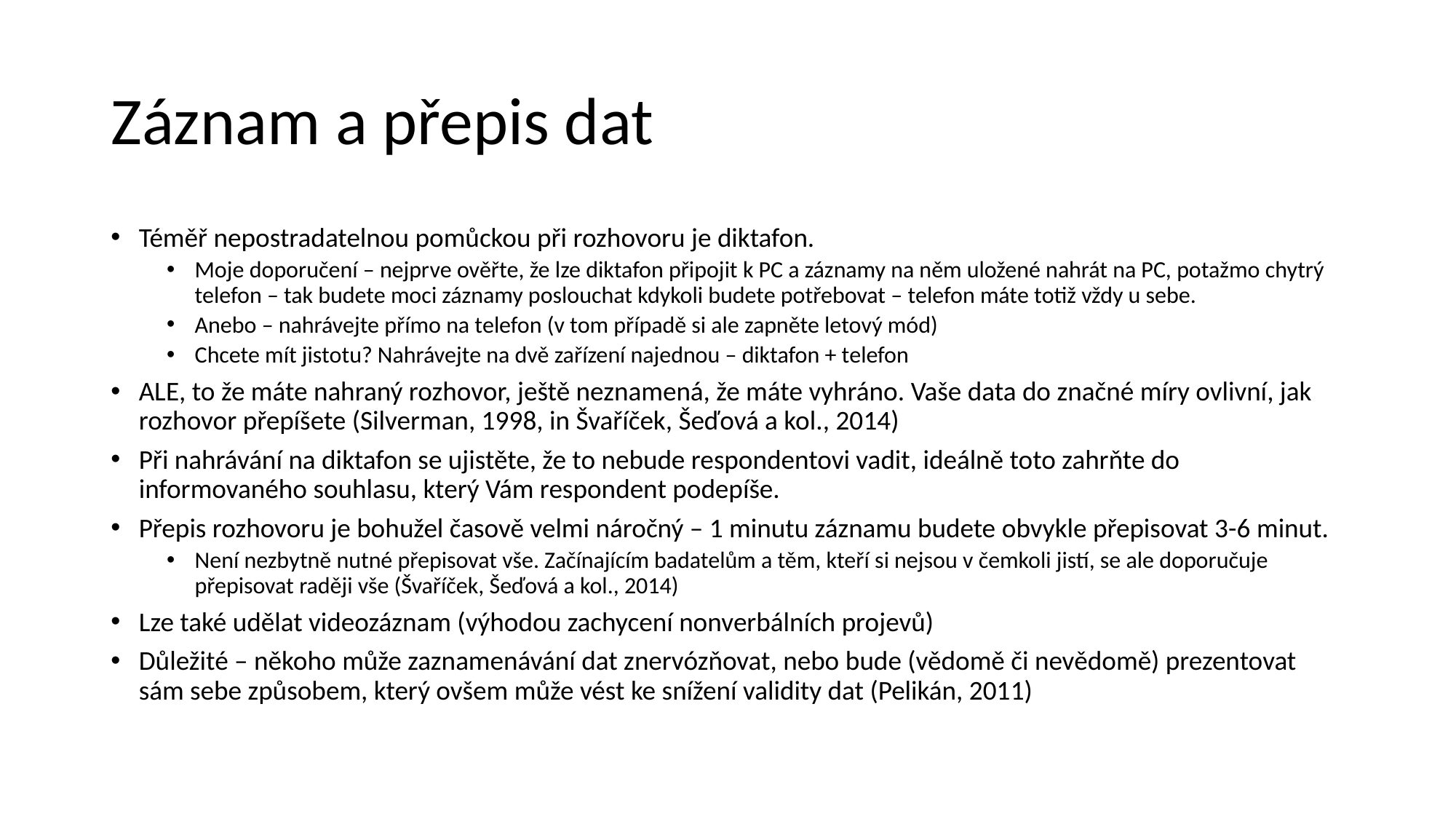

# Záznam a přepis dat
Téměř nepostradatelnou pomůckou při rozhovoru je diktafon.
Moje doporučení – nejprve ověřte, že lze diktafon připojit k PC a záznamy na něm uložené nahrát na PC, potažmo chytrý telefon – tak budete moci záznamy poslouchat kdykoli budete potřebovat – telefon máte totiž vždy u sebe.
Anebo – nahrávejte přímo na telefon (v tom případě si ale zapněte letový mód)
Chcete mít jistotu? Nahrávejte na dvě zařízení najednou – diktafon + telefon
ALE, to že máte nahraný rozhovor, ještě neznamená, že máte vyhráno. Vaše data do značné míry ovlivní, jak rozhovor přepíšete (Silverman, 1998, in Švaříček, Šeďová a kol., 2014)
Při nahrávání na diktafon se ujistěte, že to nebude respondentovi vadit, ideálně toto zahrňte do informovaného souhlasu, který Vám respondent podepíše.
Přepis rozhovoru je bohužel časově velmi náročný – 1 minutu záznamu budete obvykle přepisovat 3-6 minut.
Není nezbytně nutné přepisovat vše. Začínajícím badatelům a těm, kteří si nejsou v čemkoli jistí, se ale doporučuje přepisovat raději vše (Švaříček, Šeďová a kol., 2014)
Lze také udělat videozáznam (výhodou zachycení nonverbálních projevů)
Důležité – někoho může zaznamenávání dat znervózňovat, nebo bude (vědomě či nevědomě) prezentovat sám sebe způsobem, který ovšem může vést ke snížení validity dat (Pelikán, 2011)